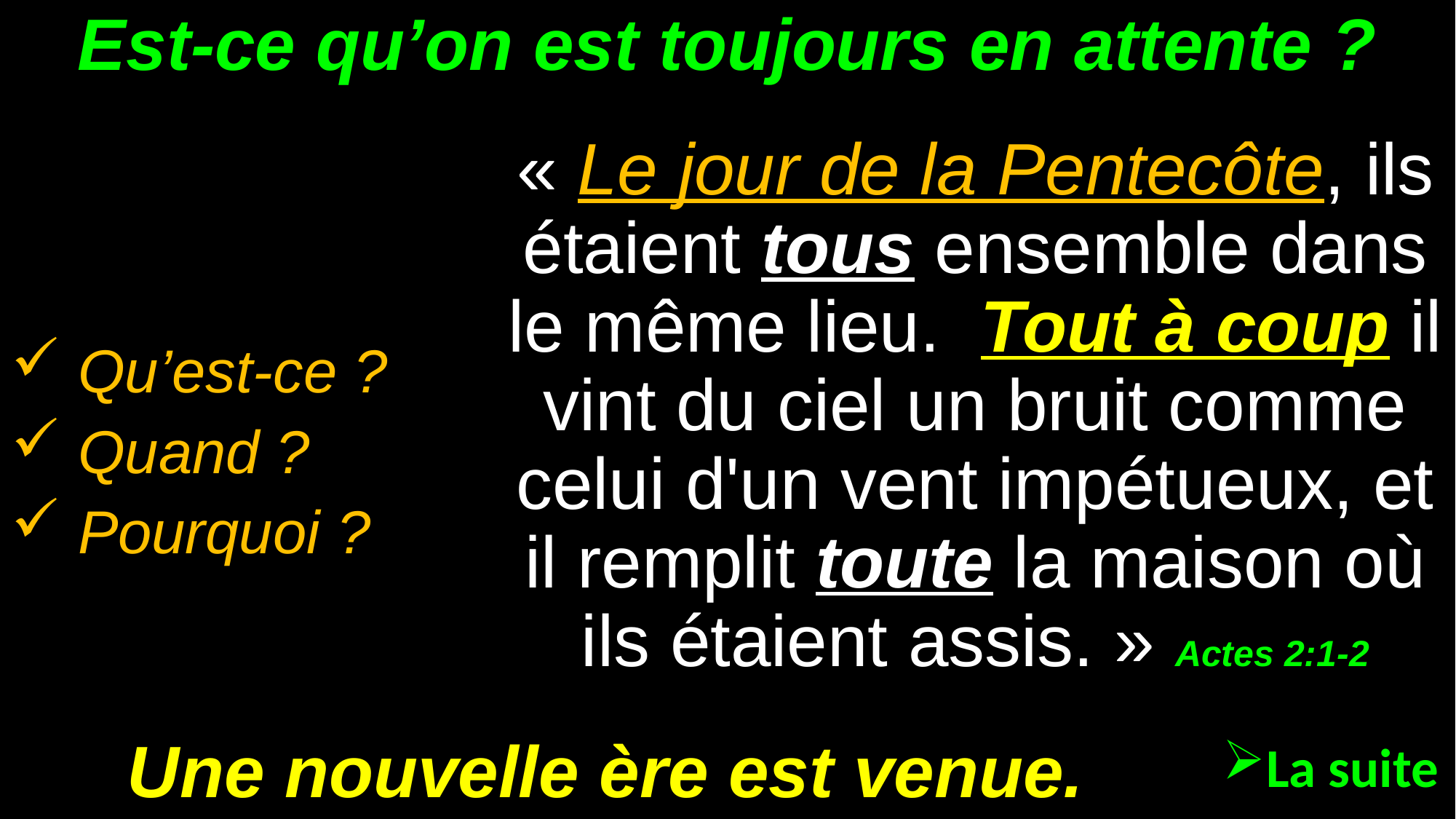

# Est-ce qu’on est toujours en attente ?
« Le jour de la Pentecôte, ils étaient tous ensemble dans le même lieu.  Tout à coup il vint du ciel un bruit comme celui d'un vent impétueux, et il remplit toute la maison où ils étaient assis. » Actes 2:1-2
 Qu’est-ce ?
 Quand ?
 Pourquoi ?
Une nouvelle ère est venue.
La suite